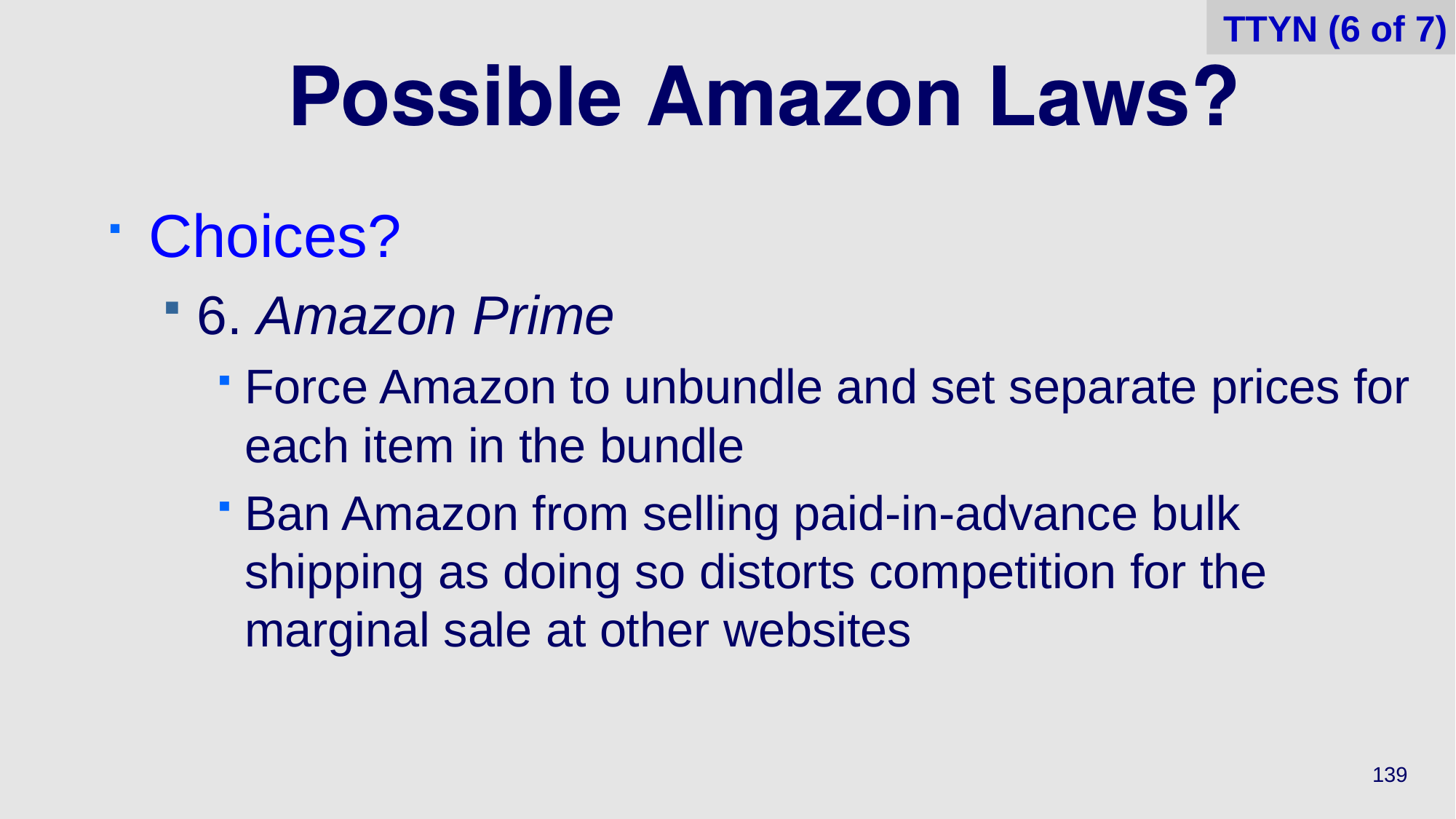

TTYN (6 of 7)
# Possible Amazon Laws?
Choices?
6. Amazon Prime
Force Amazon to unbundle and set separate prices for each item in the bundle
Ban Amazon from selling paid-in-advance bulk shipping as doing so distorts competition for the marginal sale at other websites
139